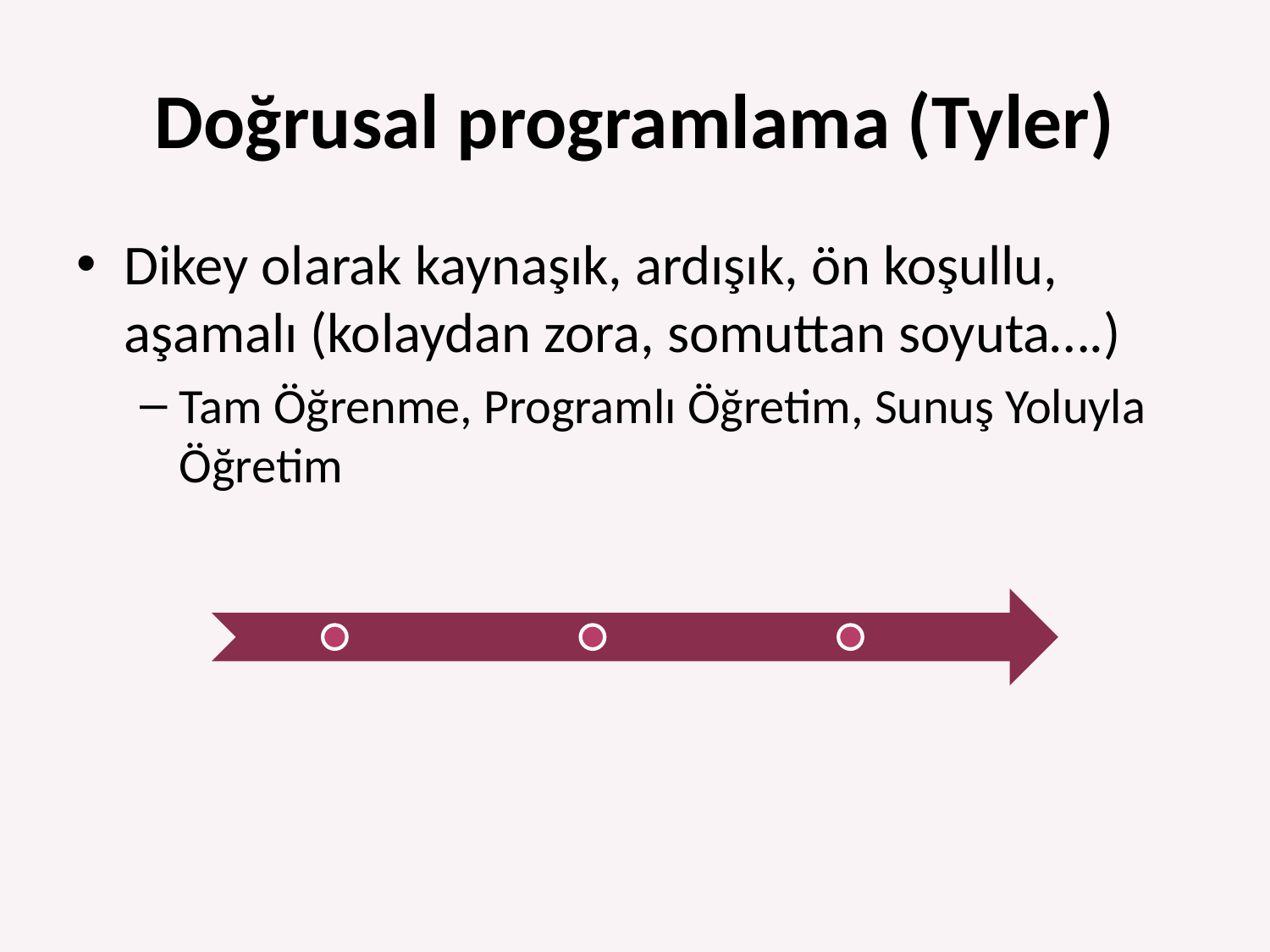

# Doğrusal programlama (Tyler)
Dikey olarak kaynaşık, ardışık, ön koşullu, aşamalı (kolaydan zora, somuttan soyuta….)
Tam Öğrenme, Programlı Öğretim, Sunuş Yoluyla Öğretim